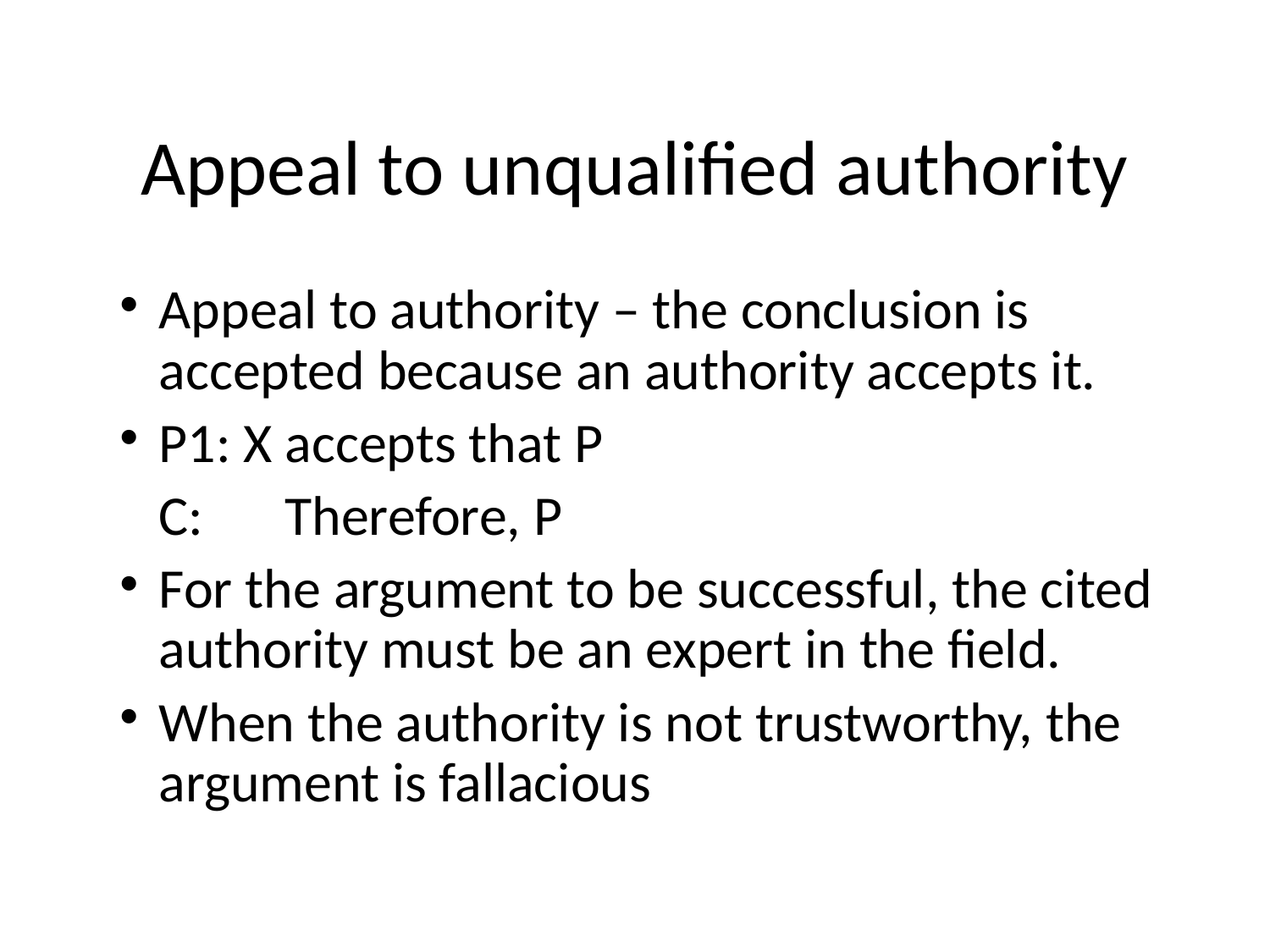

# Appeal to unqualified authority
Appeal to authority – the conclusion is accepted because an authority accepts it.
P1: X accepts that P
	C: 	Therefore, P
For the argument to be successful, the cited authority must be an expert in the field.
When the authority is not trustworthy, the argument is fallacious